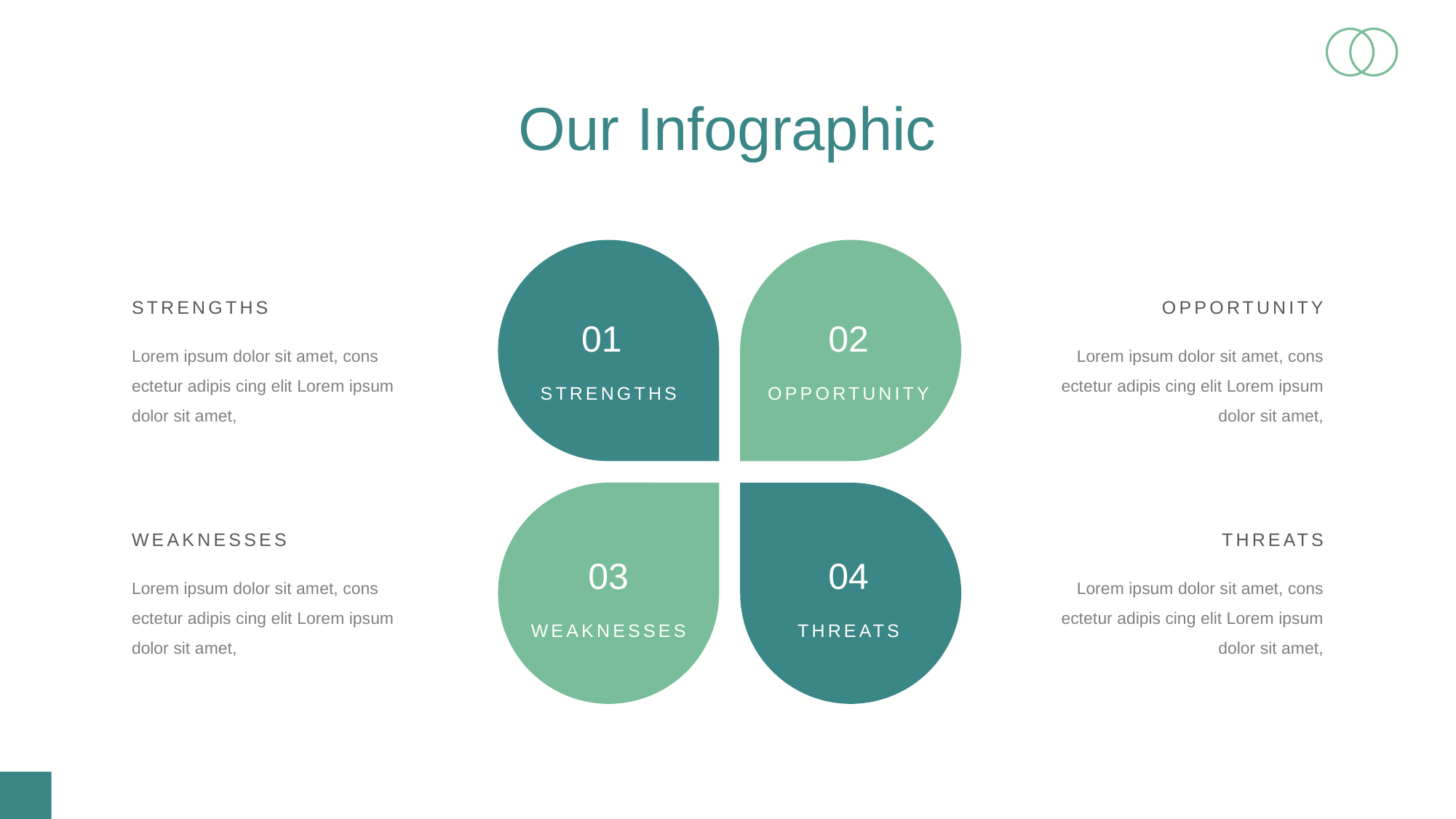

Our Infographic

01
STRENGTHS
02
OPPORTUNITY

03
WEAKNESSES
04
THREATS
STRENGTHS
OPPORTUNITY
Lorem ipsum dolor sit amet, cons ectetur adipis cing elit Lorem ipsum dolor sit amet,
Lorem ipsum dolor sit amet, cons ectetur adipis cing elit Lorem ipsum dolor sit amet,
WEAKNESSES
THREATS
Lorem ipsum dolor sit amet, cons ectetur adipis cing elit Lorem ipsum dolor sit amet,
Lorem ipsum dolor sit amet, cons ectetur adipis cing elit Lorem ipsum dolor sit amet,